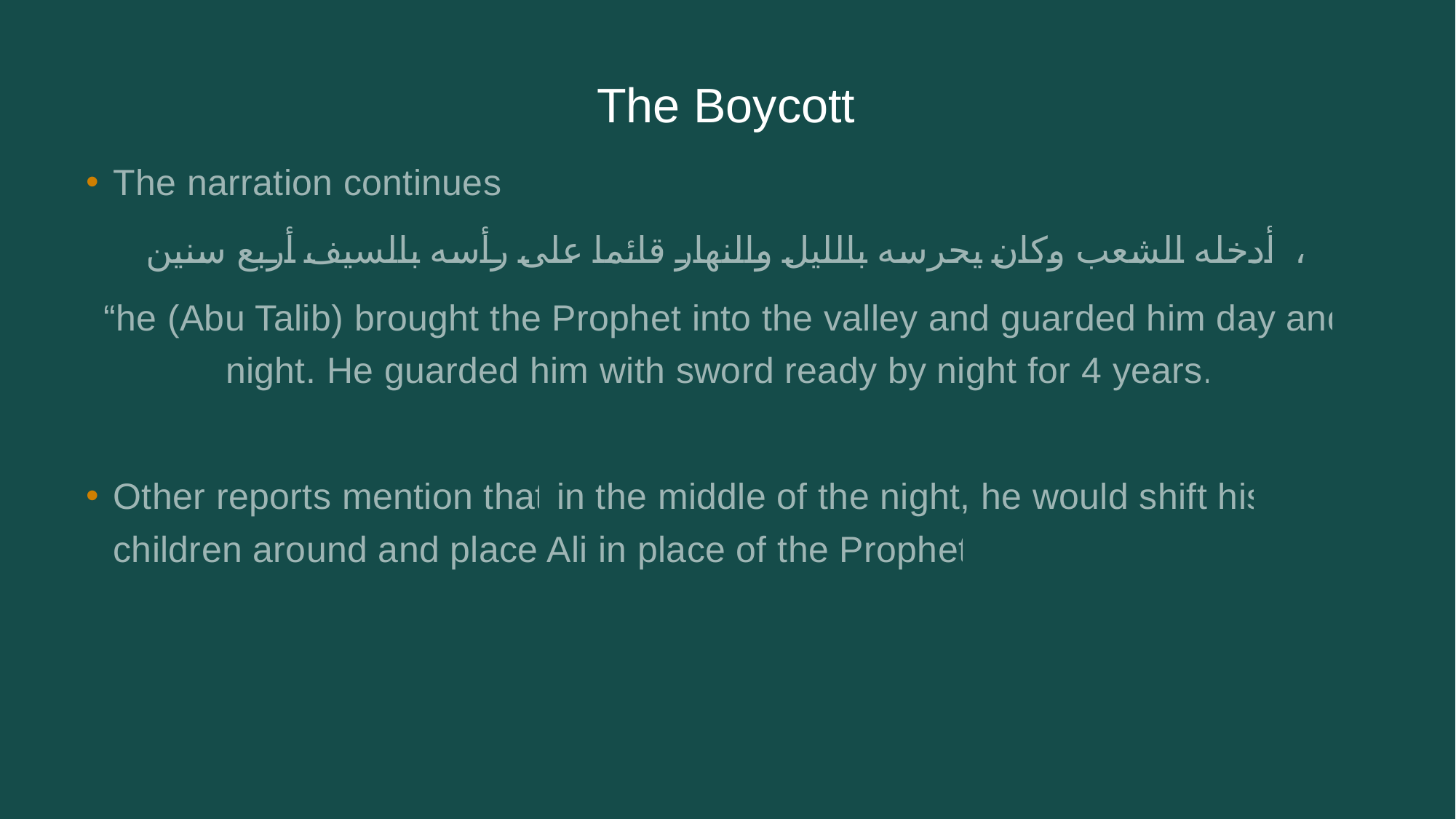

# The Boycott
The narration continues:
فأدخله الشعب وكان يحرسه بالليل والنهار قائما على رأسه بالسيف أربع سنين،
“he (Abu Talib) brought the Prophet into the valley and guarded him day and night. He guarded him with sword ready by night for 4 years.”

Other reports mention that in the middle of the night, he would shift his children around and place Ali in place of the Prophet.